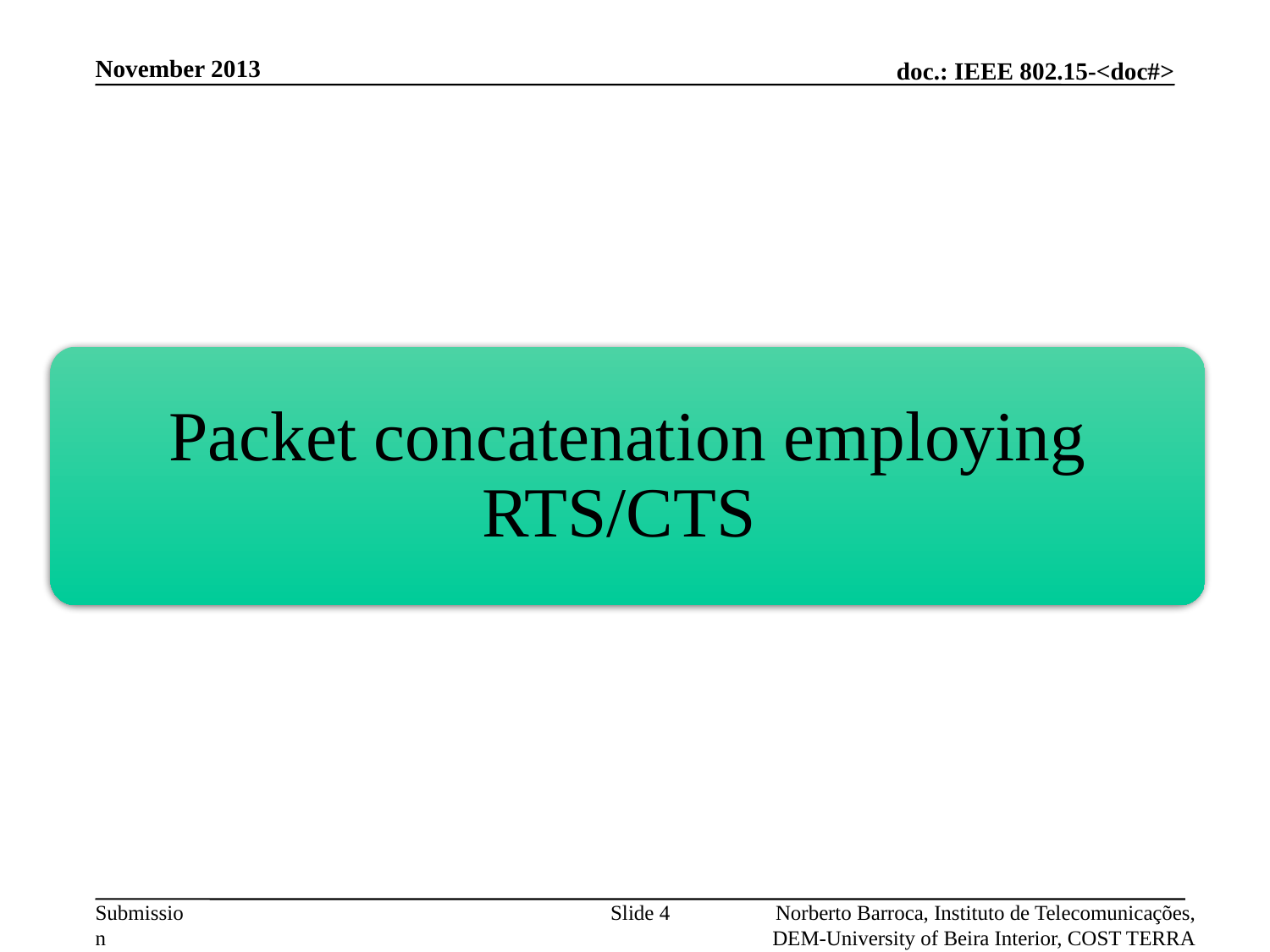

November 2013

Packet concatenation employing RTS/CTS
Slide 4
Norberto Barroca, Instituto de Telecomunicações, DEM-University of Beira Interior, COST TERRA